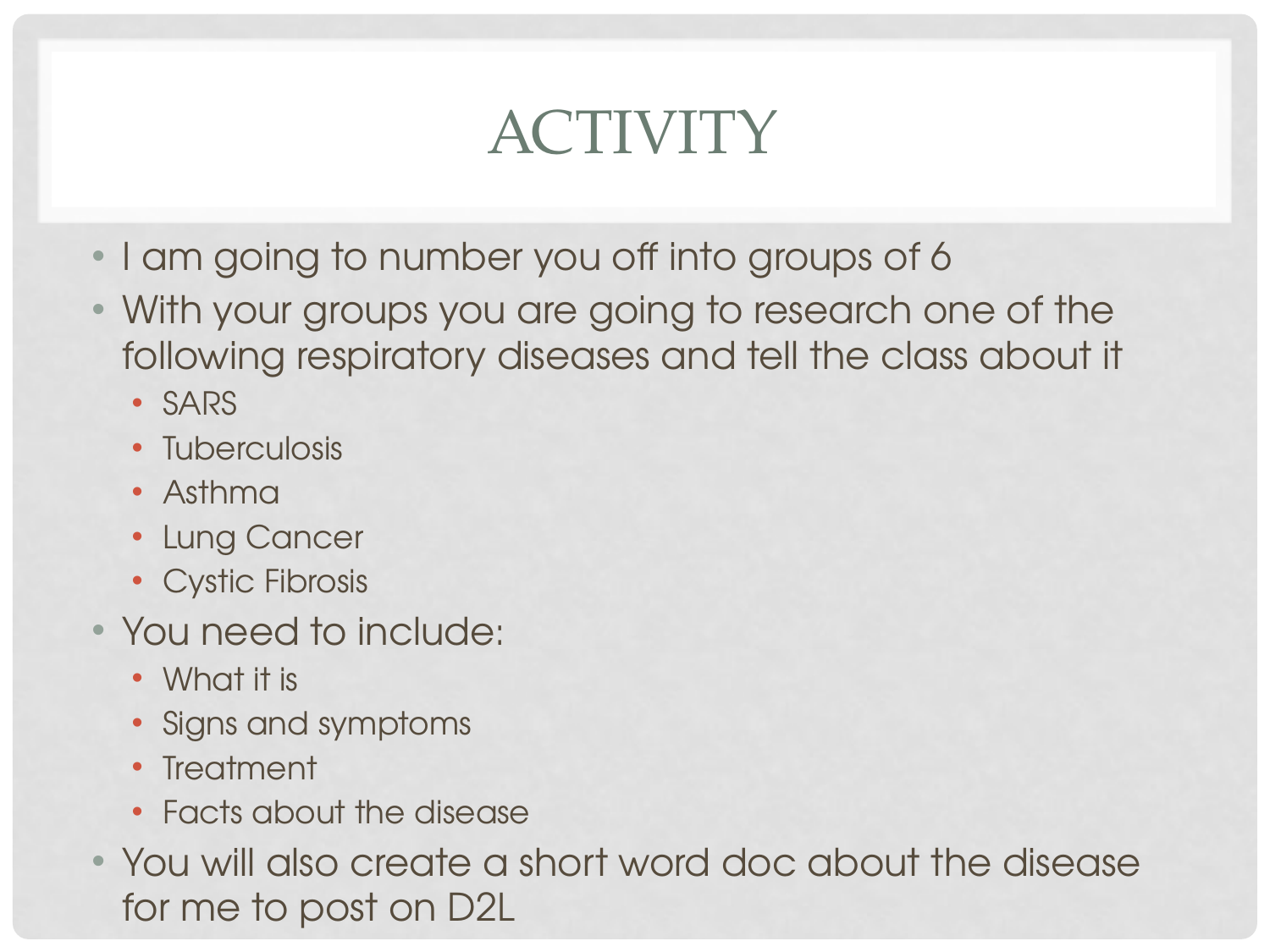

# Activity
I am going to number you off into groups of 6
With your groups you are going to research one of the following respiratory diseases and tell the class about it
SARS
Tuberculosis
Asthma
Lung Cancer
Cystic Fibrosis
You need to include:
What it is
Signs and symptoms
Treatment
Facts about the disease
You will also create a short word doc about the disease for me to post on D2L